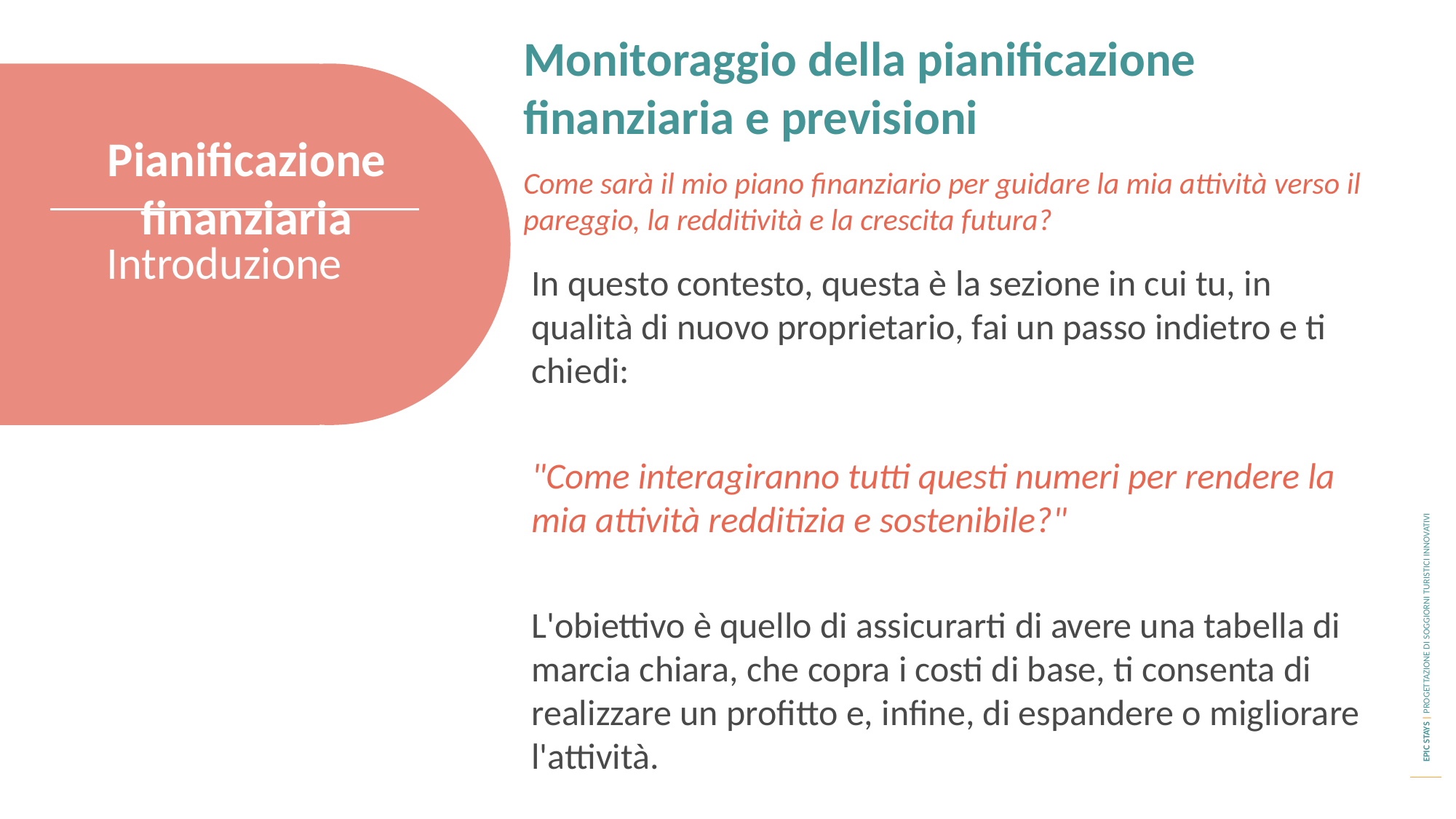

Monitoraggio della pianificazione finanziaria e previsioni
Pianificazione finanziaria
Come sarà il mio piano finanziario per guidare la mia attività verso il pareggio, la redditività e la crescita futura?

Introduzione
In questo contesto, questa è la sezione in cui tu, in qualità di nuovo proprietario, fai un passo indietro e ti chiedi:

"Come interagiranno tutti questi numeri per rendere la mia attività redditizia e sostenibile?"

L'obiettivo è quello di assicurarti di avere una tabella di marcia chiara, che copra i costi di base, ti consenta di realizzare un profitto e, infine, di espandere o migliorare l'attività.